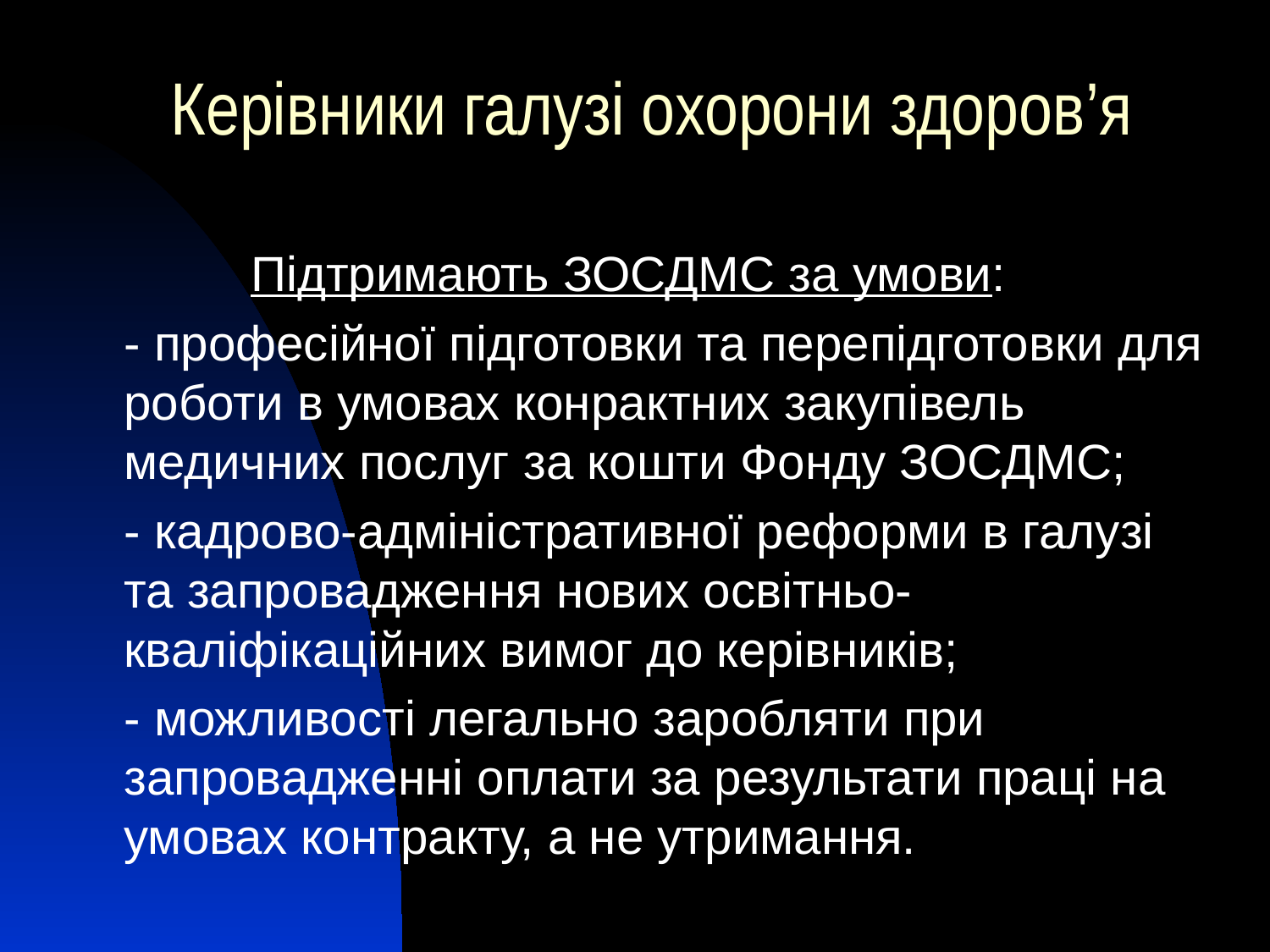

# Керівники галузі охорони здоров’я
		Підтримають ЗОСДМС за умови:
	- професійної підготовки та перепідготовки для роботи в умовах конрактних закупівель медичних послуг за кошти Фонду ЗОСДМС;
 	- кадрово-адміністративної реформи в галузі та запровадження нових освітньо-кваліфікаційних вимог до керівників;
	- можливості легально заробляти при запровадженні оплати за результати праці на умовах контракту, а не утримання.